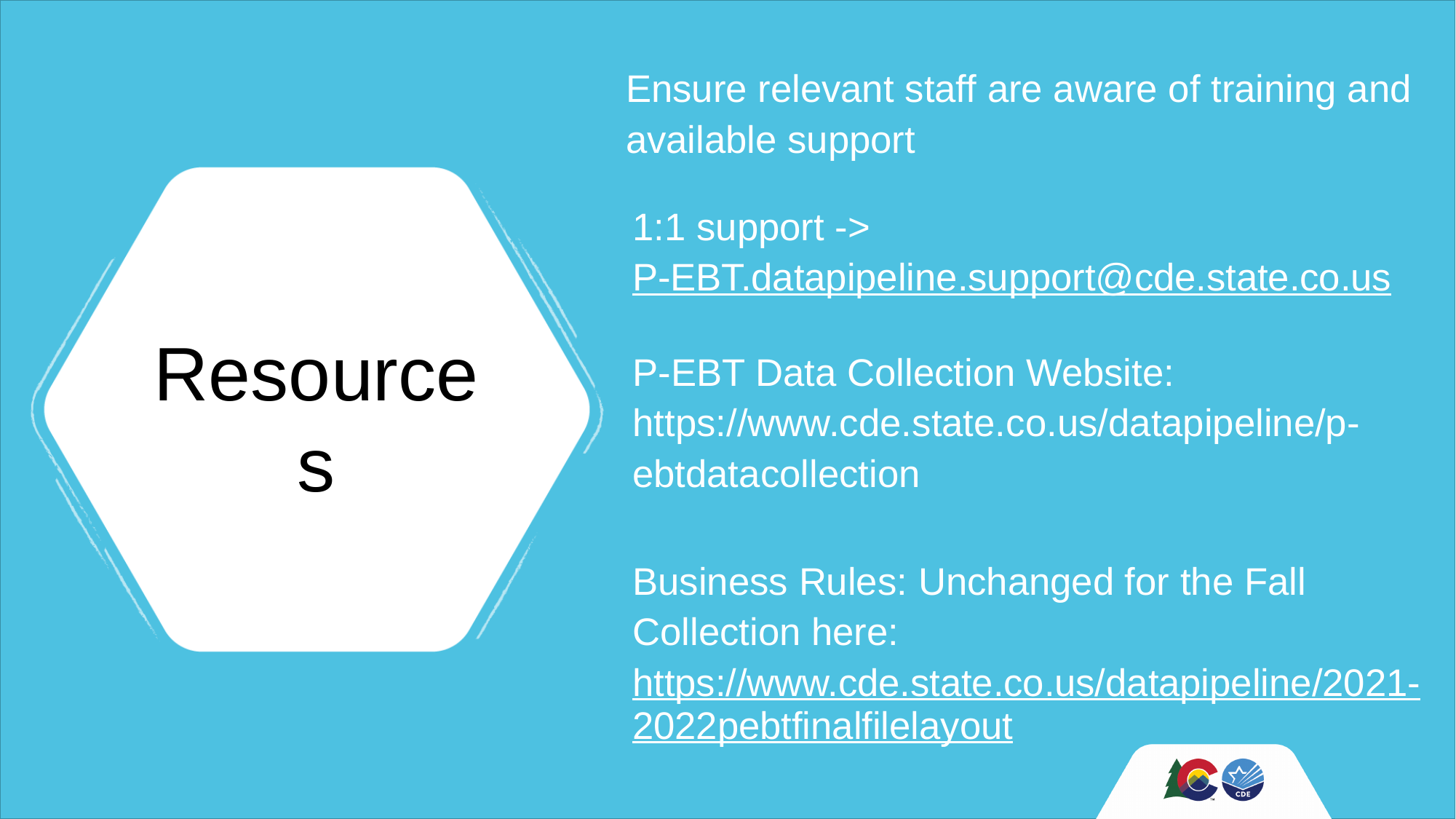

Ensure relevant staff are aware of training and available support

1:1 support ->
P-EBT.datapipeline.support@cde.state.co.us

P-EBT Data Collection Website: https://www.cde.state.co.us/datapipeline/p-ebtdatacollection

Business Rules: Unchanged for the Fall Collection here: https://www.cde.state.co.us/datapipeline/2021-2022pebtfinalfilelayout

# Resources